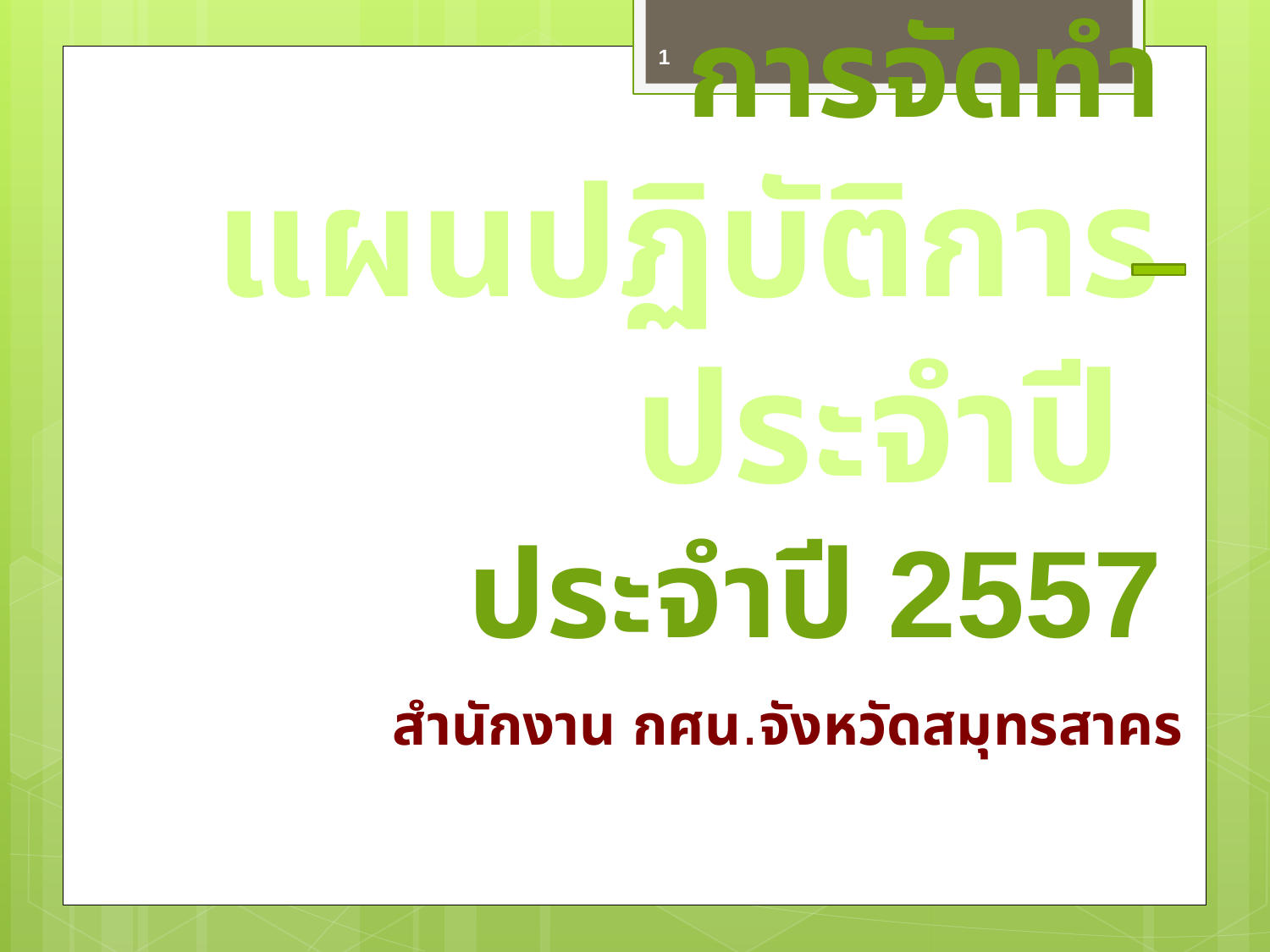

1

การจัดทำ
 แผนปฏิบัติการประจำปี
ประจำปี 2557

สำนักงาน กศน.จังหวัดสมุทรสาคร